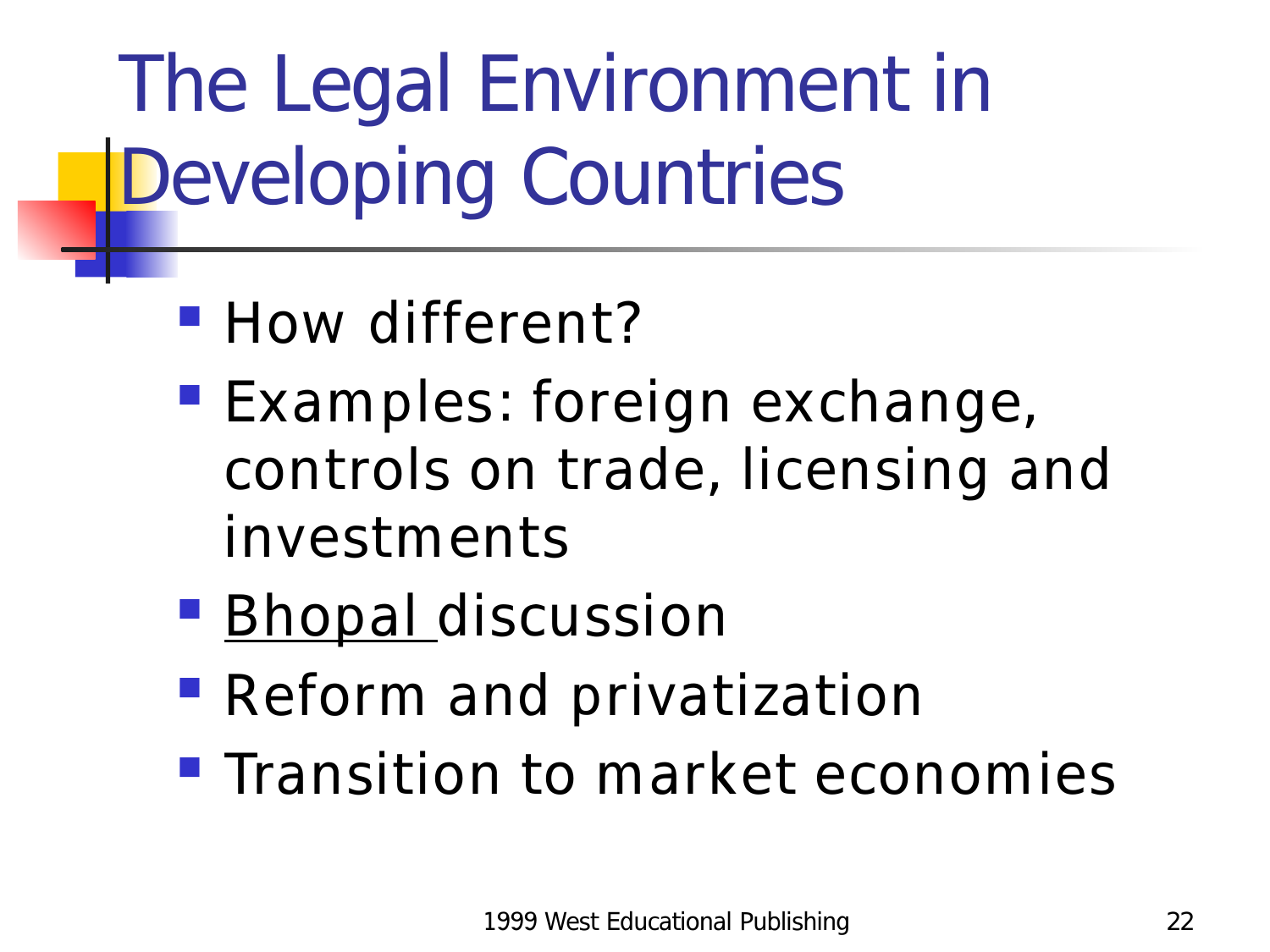

# The Legal Environment in Developing Countries
How different?
Examples: foreign exchange, controls on trade, licensing and investments
Bhopal discussion
Reform and privatization
Transition to market economies
1999 West Educational Publishing
22